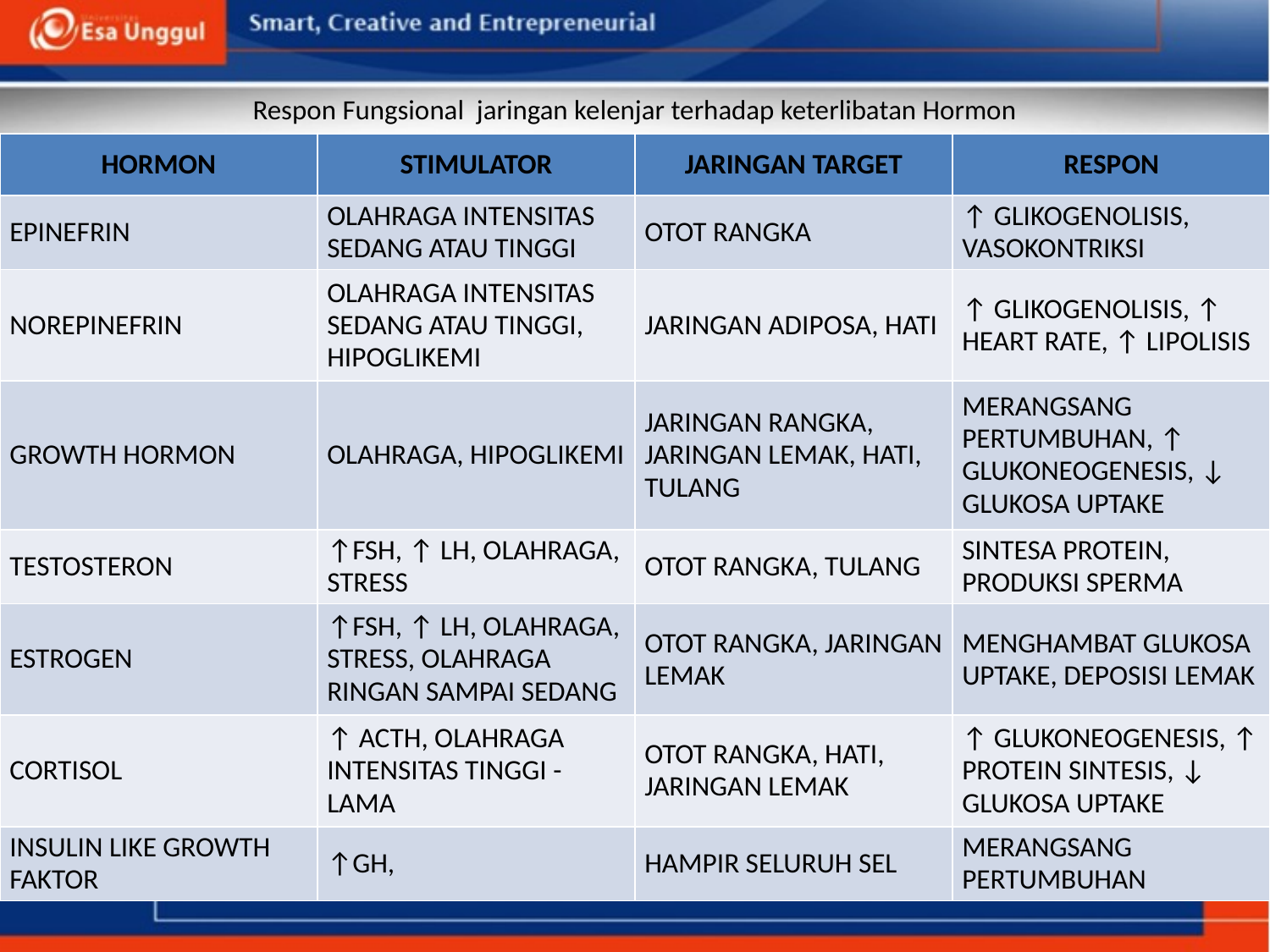

# Respon Fungsional  jaringan kelenjar terhadap keterlibatan Hormon
| HORMON | STIMULATOR | JARINGAN TARGET | RESPON |
| --- | --- | --- | --- |
| EPINEFRIN | OLAHRAGA INTENSITAS SEDANG ATAU TINGGI | OTOT RANGKA | ↑ GLIKOGENOLISIS, VASOKONTRIKSI |
| NOREPINEFRIN | OLAHRAGA INTENSITAS SEDANG ATAU TINGGI, HIPOGLIKEMI | JARINGAN ADIPOSA, HATI | ↑ GLIKOGENOLISIS, ↑ HEART RATE, ↑ LIPOLISIS |
| GROWTH HORMON | OLAHRAGA, HIPOGLIKEMI | JARINGAN RANGKA, JARINGAN LEMAK, HATI, TULANG | MERANGSANG PERTUMBUHAN, ↑ GLUKONEOGENESIS, ↓ GLUKOSA UPTAKE |
| TESTOSTERON | ↑FSH, ↑ LH, OLAHRAGA, STRESS | OTOT RANGKA, TULANG | SINTESA PROTEIN, PRODUKSI SPERMA |
| ESTROGEN | ↑FSH, ↑ LH, OLAHRAGA, STRESS, OLAHRAGA RINGAN SAMPAI SEDANG | OTOT RANGKA, JARINGAN LEMAK | MENGHAMBAT GLUKOSA UPTAKE, DEPOSISI LEMAK |
| CORTISOL | ↑ ACTH, OLAHRAGA INTENSITAS TINGGI -LAMA | OTOT RANGKA, HATI, JARINGAN LEMAK | ↑ GLUKONEOGENESIS, ↑ PROTEIN SINTESIS, ↓ GLUKOSA UPTAKE |
| INSULIN LIKE GROWTH FAKTOR | ↑GH, | HAMPIR SELURUH SEL | MERANGSANG PERTUMBUHAN |